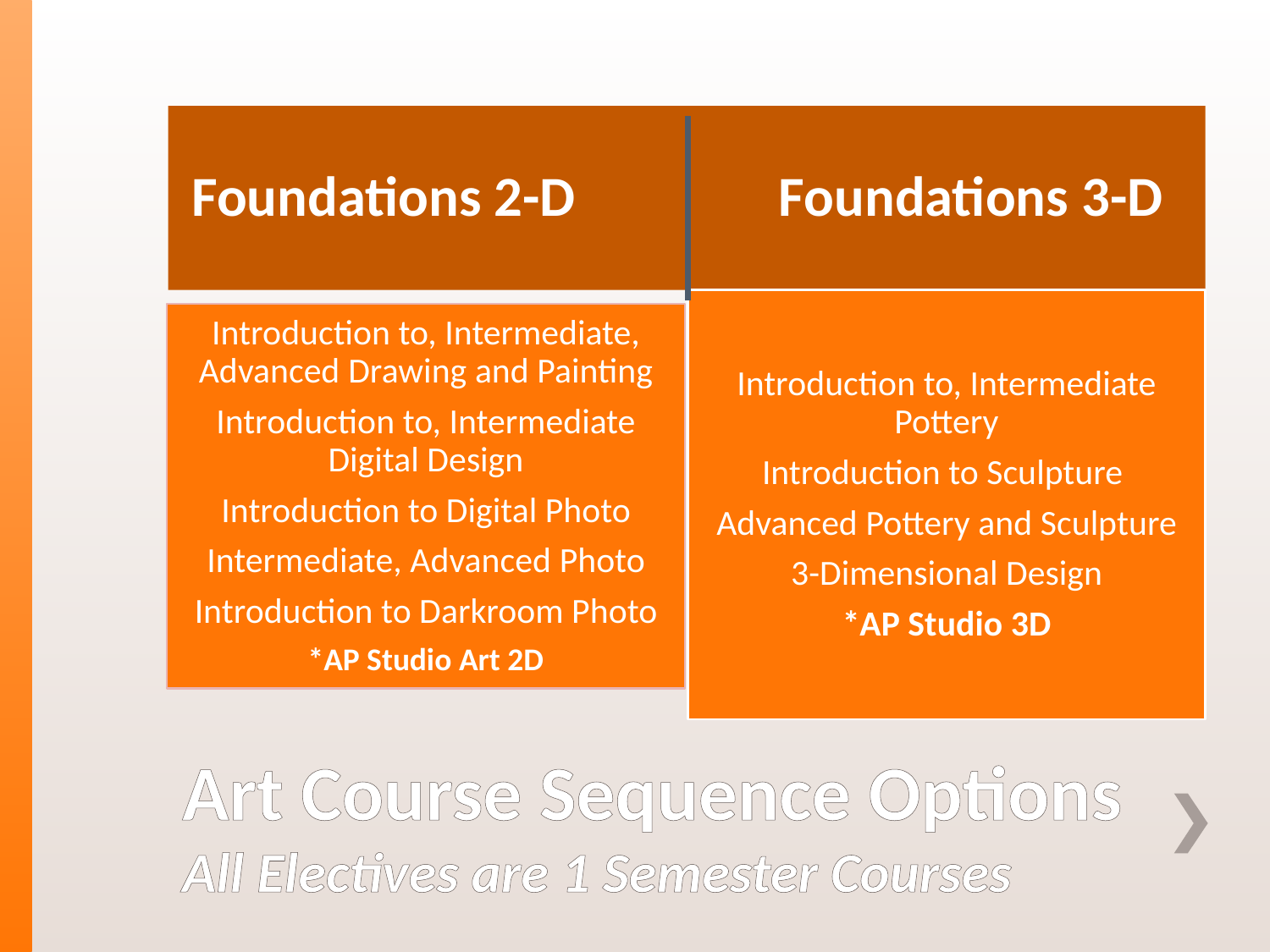

Foundations 2-D                Foundations 3-D
Introduction to, Intermediate Pottery
Introduction to Sculpture
Advanced Pottery and Sculpture
3-Dimensional Design
*AP Studio 3D
Introduction to, Intermediate, Advanced Drawing and Painting
Introduction to, Intermediate Digital Design
Introduction to Digital Photo
Intermediate, Advanced Photo
Introduction to Darkroom Photo
*AP Studio Art 2D
# Art Course Sequence Options All Electives are 1 Semester Courses